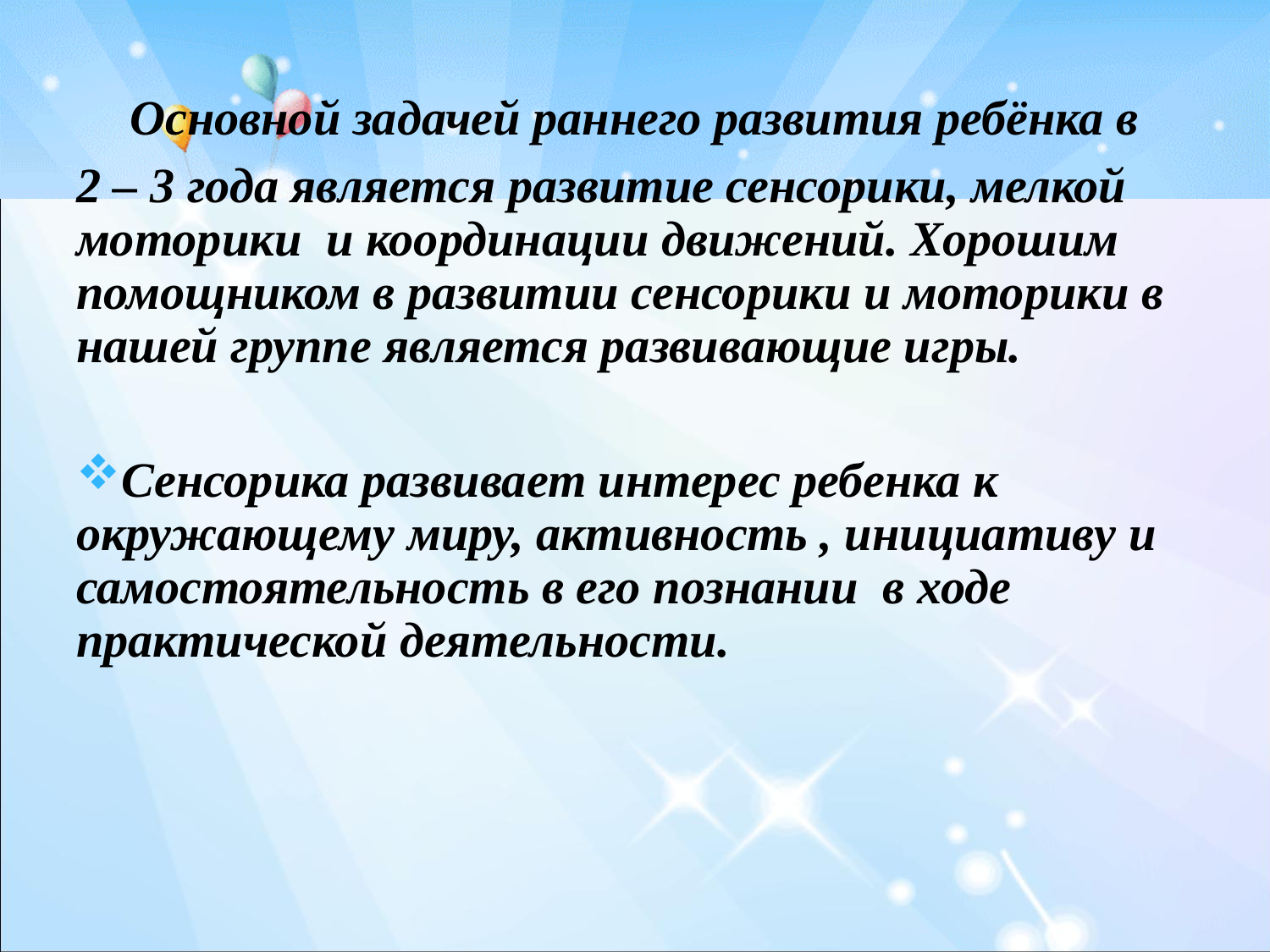

Основной задачей раннего развития ребёнка в
2 – 3 года является развитие сенсорики, мелкой моторики  и координации движений. Хорошим помощником в развитии сенсорики и моторики в нашей группе является развивающие игры.

Сенсорика развивает интерес ребенка к окружающему миру, активность , инициативу и самостоятельность в его познании  в ходе практической деятельности.

#